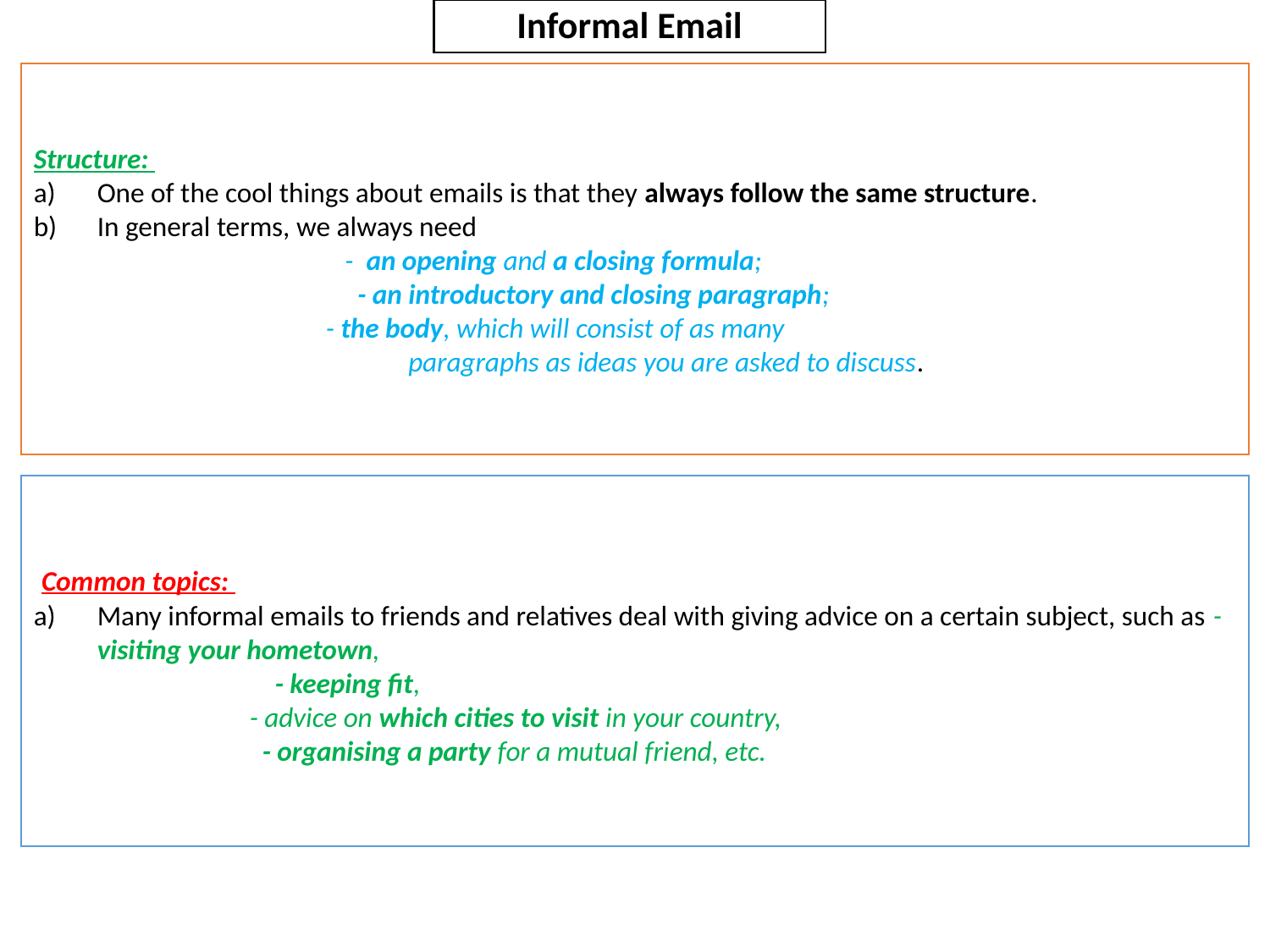

# Informal Email
Structure:
One of the cool things about emails is that they always follow the same structure.
In general terms, we always need
                                                 -  an opening and a closing formula;
                                                   - an introductory and closing paragraph;
                                              - the body, which will consist of as many
                                                           paragraphs as ideas you are asked to discuss.
 Common topics:
Many informal emails to friends and relatives deal with giving advice on a certain subject, such as - visiting your hometown,
                                      - keeping fit,
                                  - advice on which cities to visit in your country,
                                    - organising a party for a mutual friend, etc.